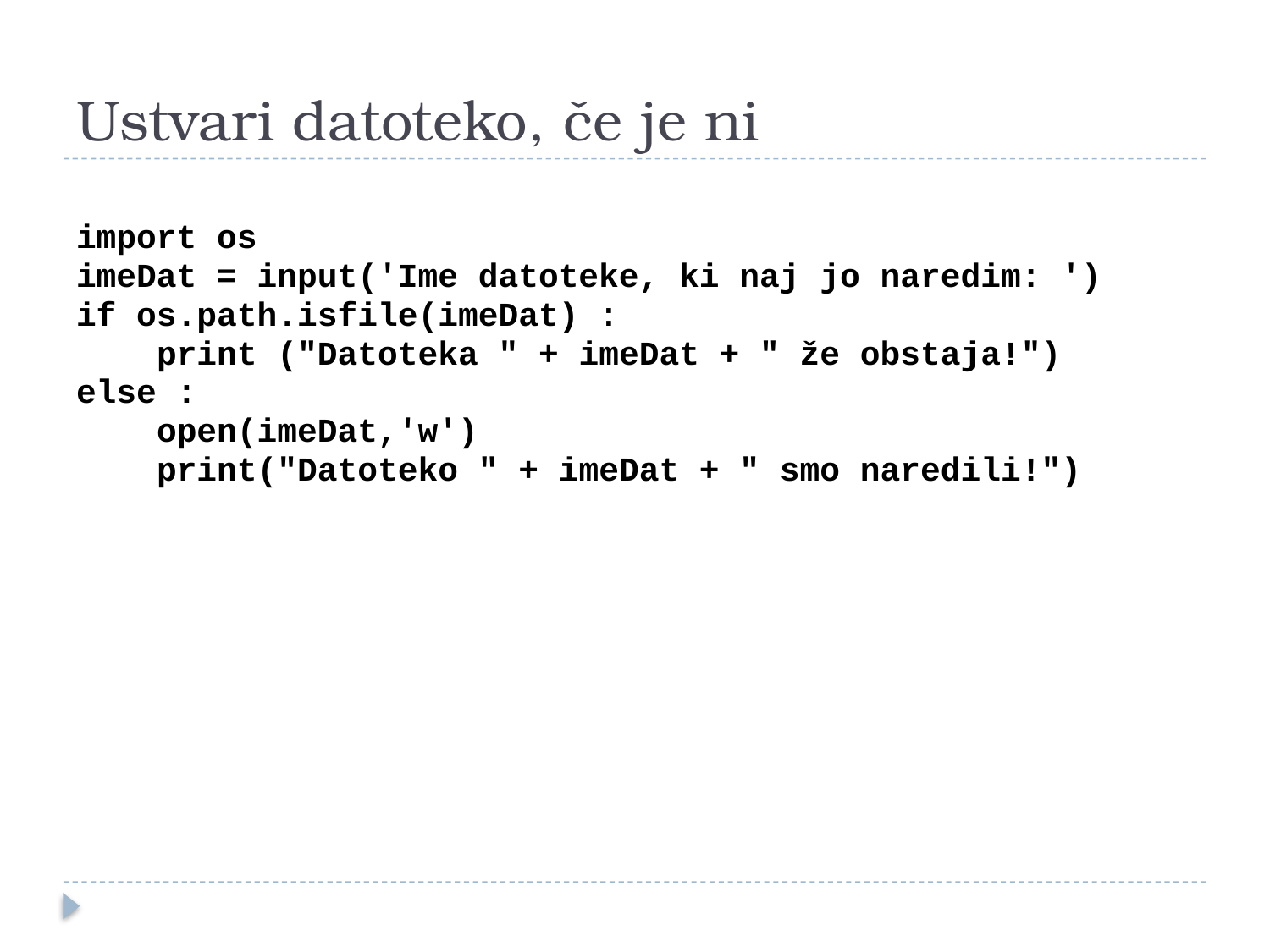

# Ustvari datoteko, če je ni

import os
imeDat = input('Ime datoteke, ki naj jo naredim: ')
if os.path.isfile(imeDat) :
    print ("Datoteka " + imeDat + " že obstaja!")
else :
    open(imeDat,'w')
    print("Datoteko " + imeDat + " smo naredili!")